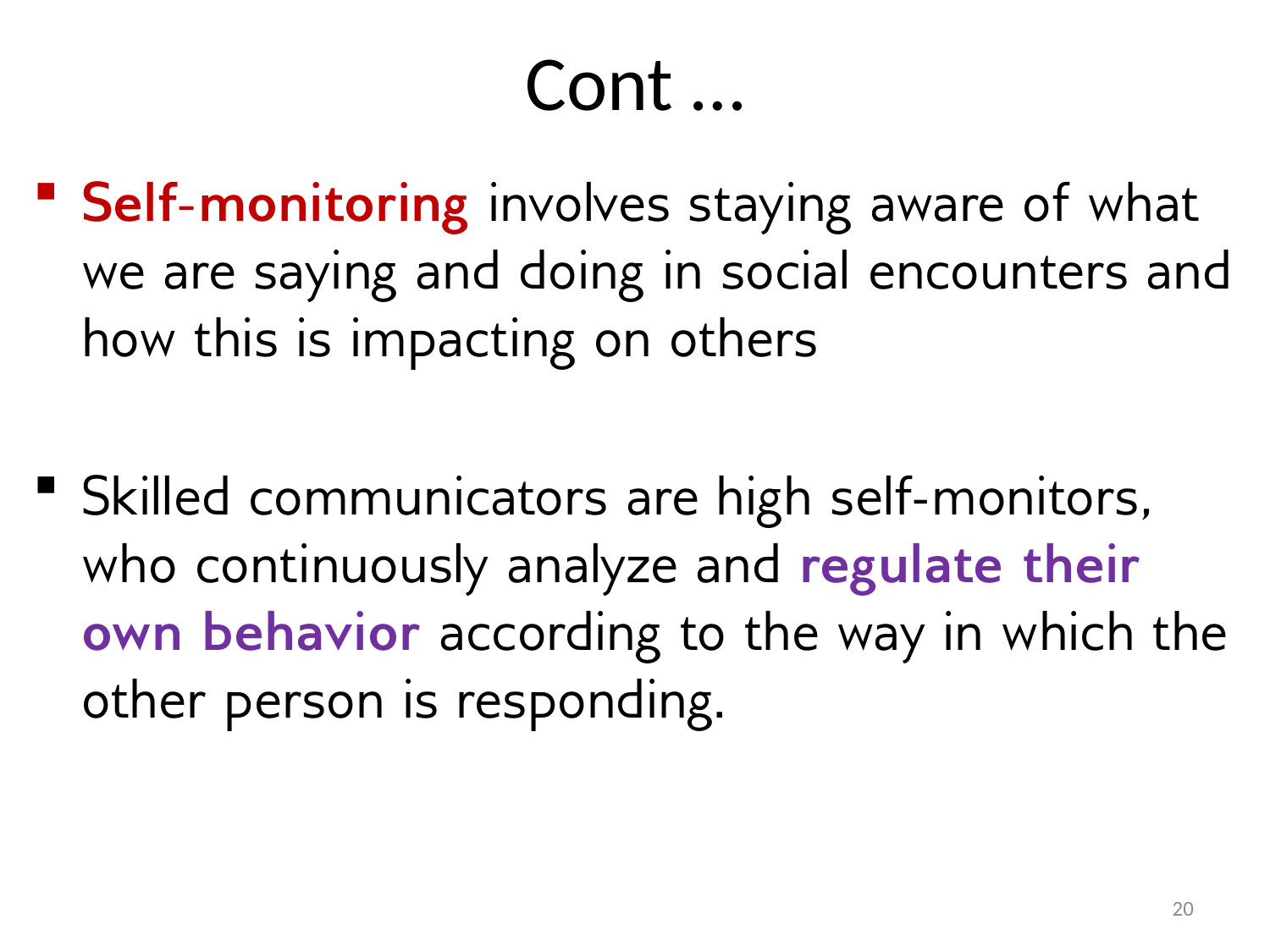

# Cont …
Self-monitoring involves staying aware of what we are saying and doing in social encounters and how this is impacting on others

Skilled communicators are high self-monitors, who continuously analyze and regulate their own behavior according to the way in which the other person is responding.

20